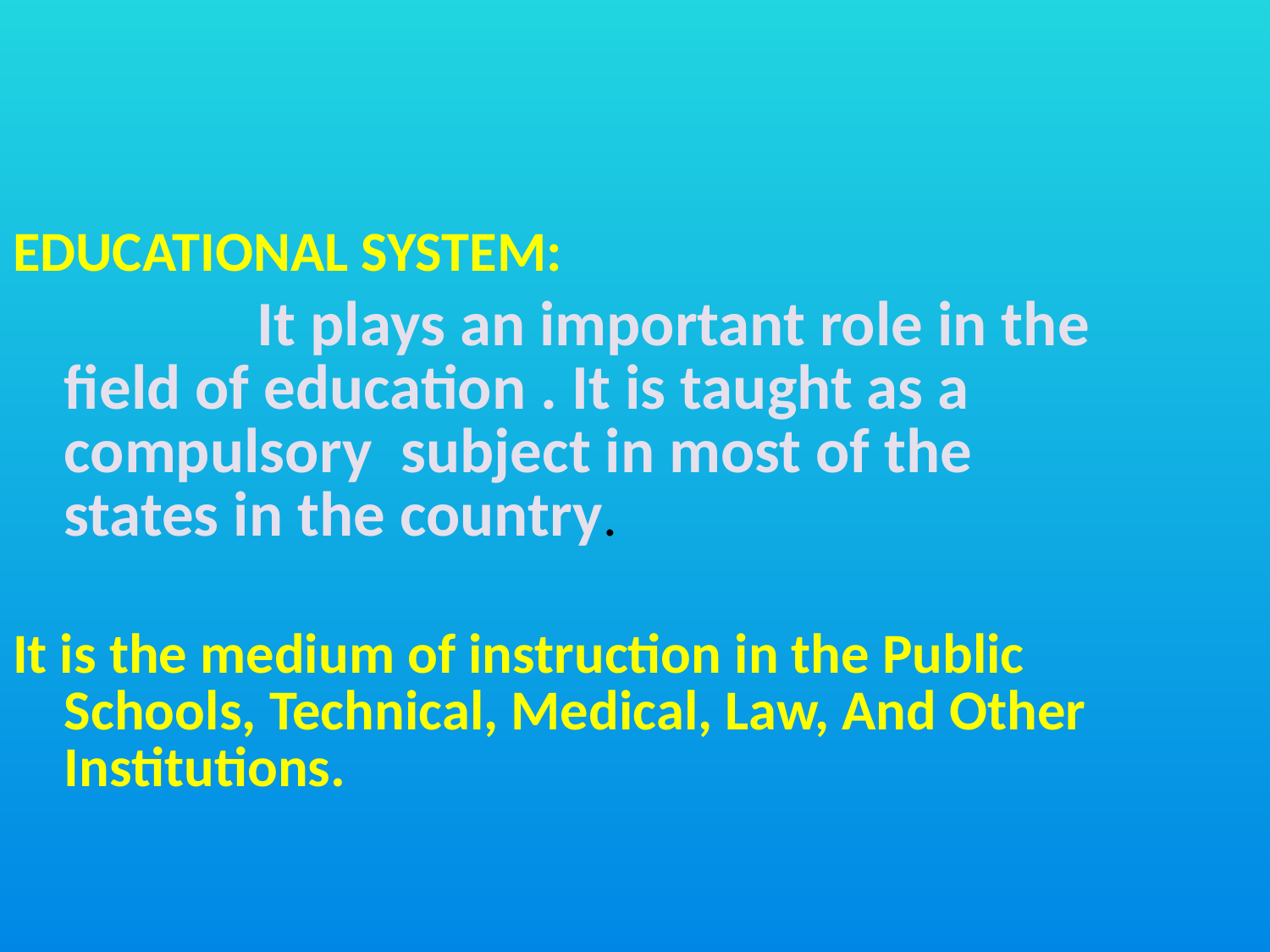

EDUCATIONAL SYSTEM:
                 It plays an important role in the field of education . It is taught as a compulsory  subject in most of the states in the country.

It is the medium of instruction in the Public Schools, Technical, Medical, Law, And Other Institutions.